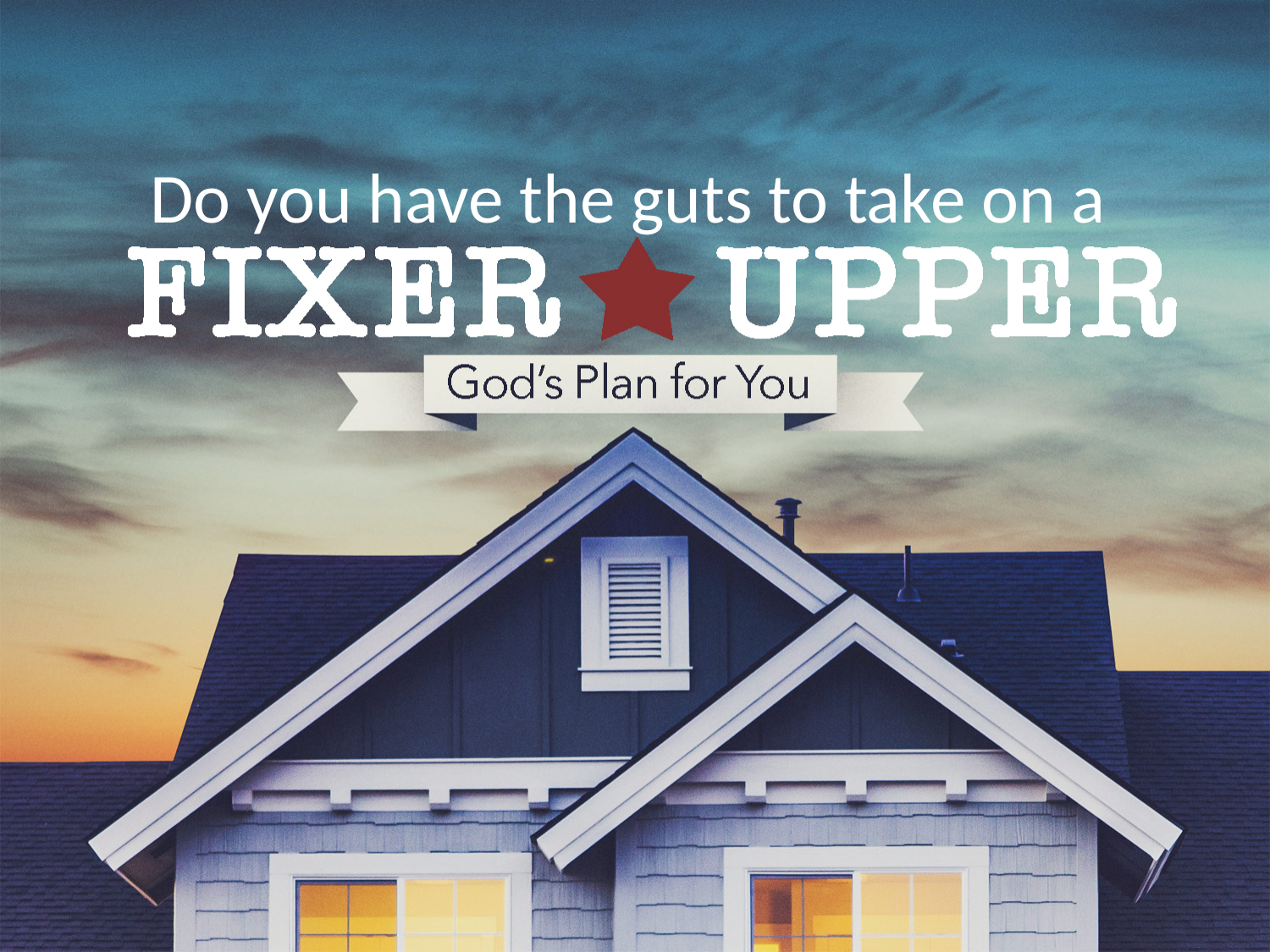

Do you have the guts to take on a
#